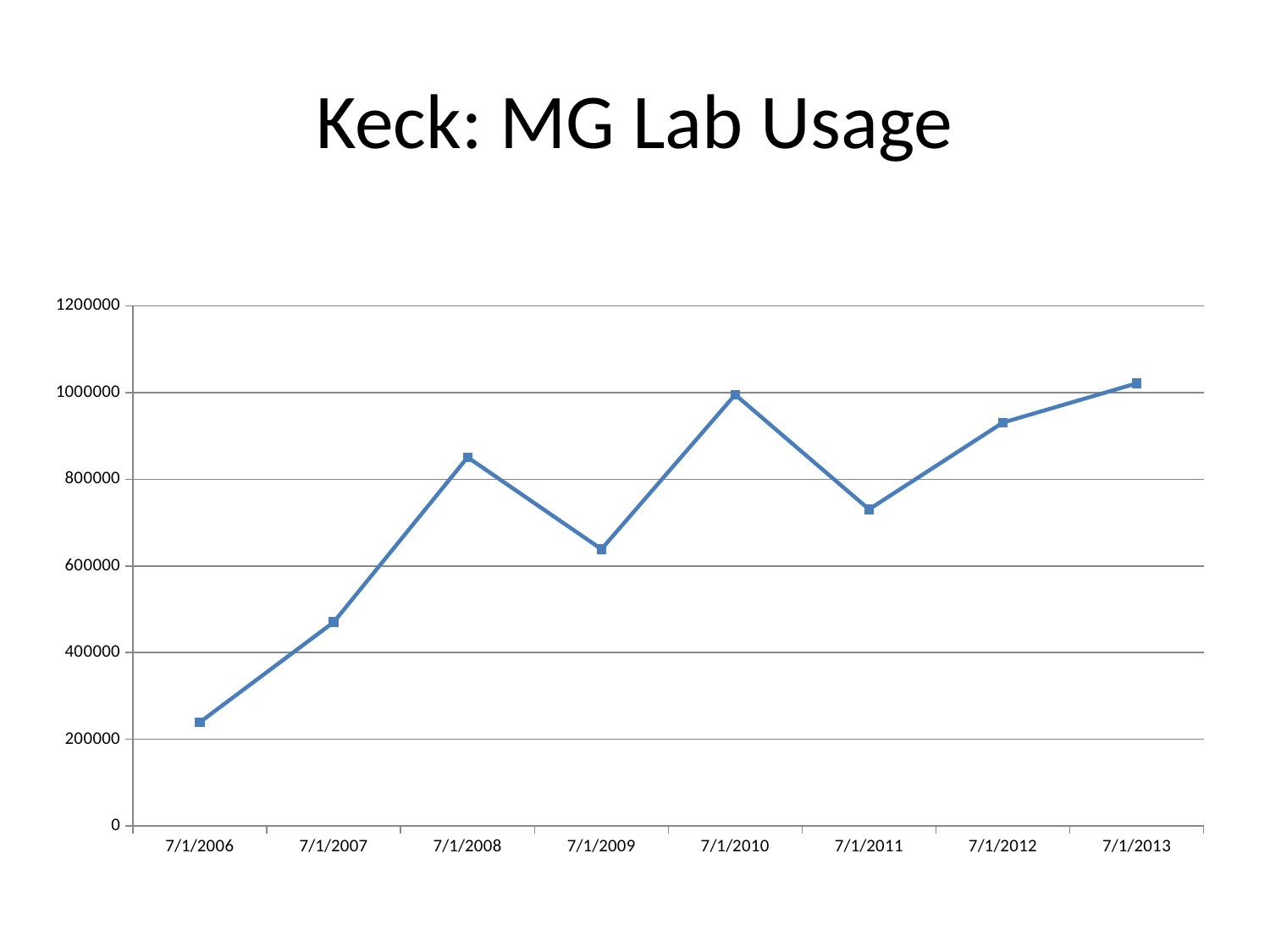

# Keck: MG Lab Usage

### Chart

| Category |  |
|---|---|
| 7/1/2006 | 239327.0 |
| 7/1/2007 | 470164.0 |
| 7/1/2008 | 850627.0 |
| 7/1/2009 | 638608.0 |
| 7/1/2010 | 994972.0 |
| 7/1/2011 | 730423.0 |
| 7/1/2012 | 930520.0 |
| 7/1/2013 | 1021043.0 |